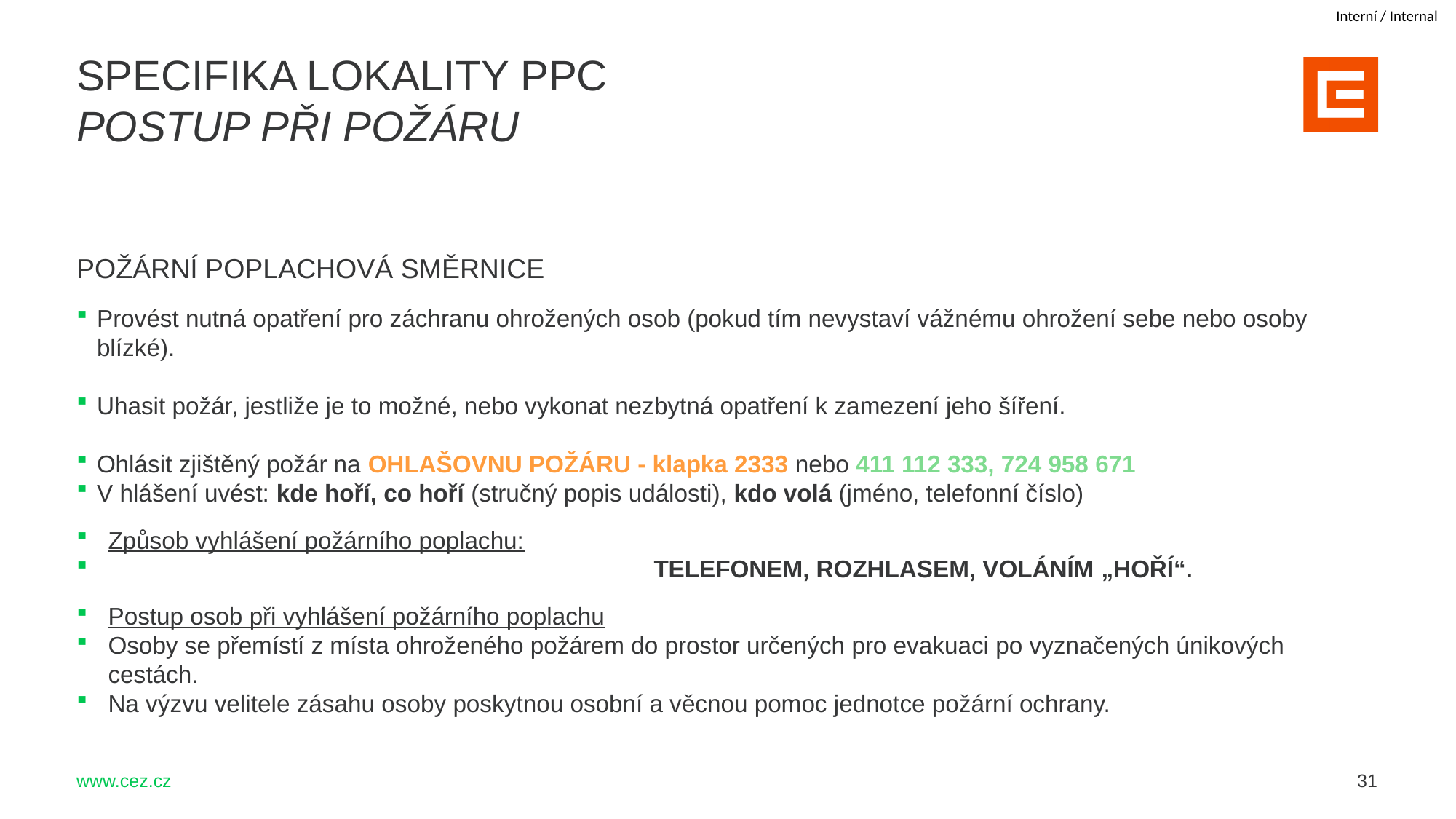

SPECIFIKA LOKALITY PPC
POSTUP PŘI POŽÁRU
POŽÁRNÍ POPLACHOVÁ SMĚRNICE

Provést nutná opatření pro záchranu ohrožených osob (pokud tím nevystaví vážnému ohrožení sebe nebo osoby blízké).

Uhasit požár, jestliže je to možné, nebo vykonat nezbytná opatření k zamezení jeho šíření.

Ohlásit zjištěný požár na OHLAŠOVNU POŽÁRU - klapka 2333 nebo 411 112 333, 724 958 671
V hlášení uvést: kde hoří, co hoří (stručný popis události), kdo volá (jméno, telefonní číslo)
Způsob vyhlášení požárního poplachu:
					TELEFONEM, ROZHLASEM, VOLÁNÍM „HOŘÍ“.
Postup osob při vyhlášení požárního poplachu
Osoby se přemístí z místa ohroženého požárem do prostor určených pro evakuaci po vyznačených únikových cestách.
Na výzvu velitele zásahu osoby poskytnou osobní a věcnou pomoc jednotce požární ochrany.